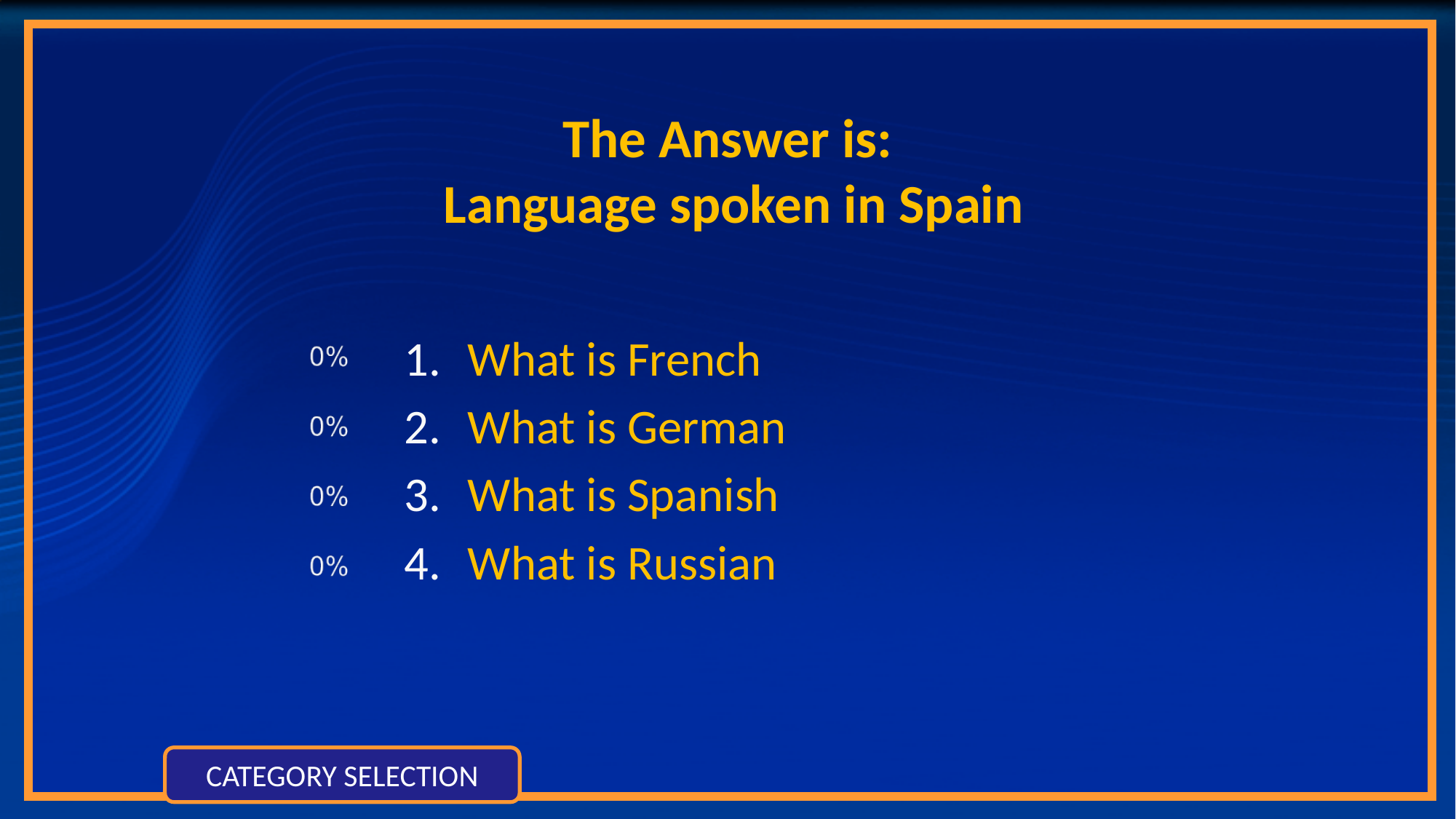

# The Answer is: Language spoken in Spain

What is French
What is German
What is Spanish
What is Russian
CATEGORY SELECTION